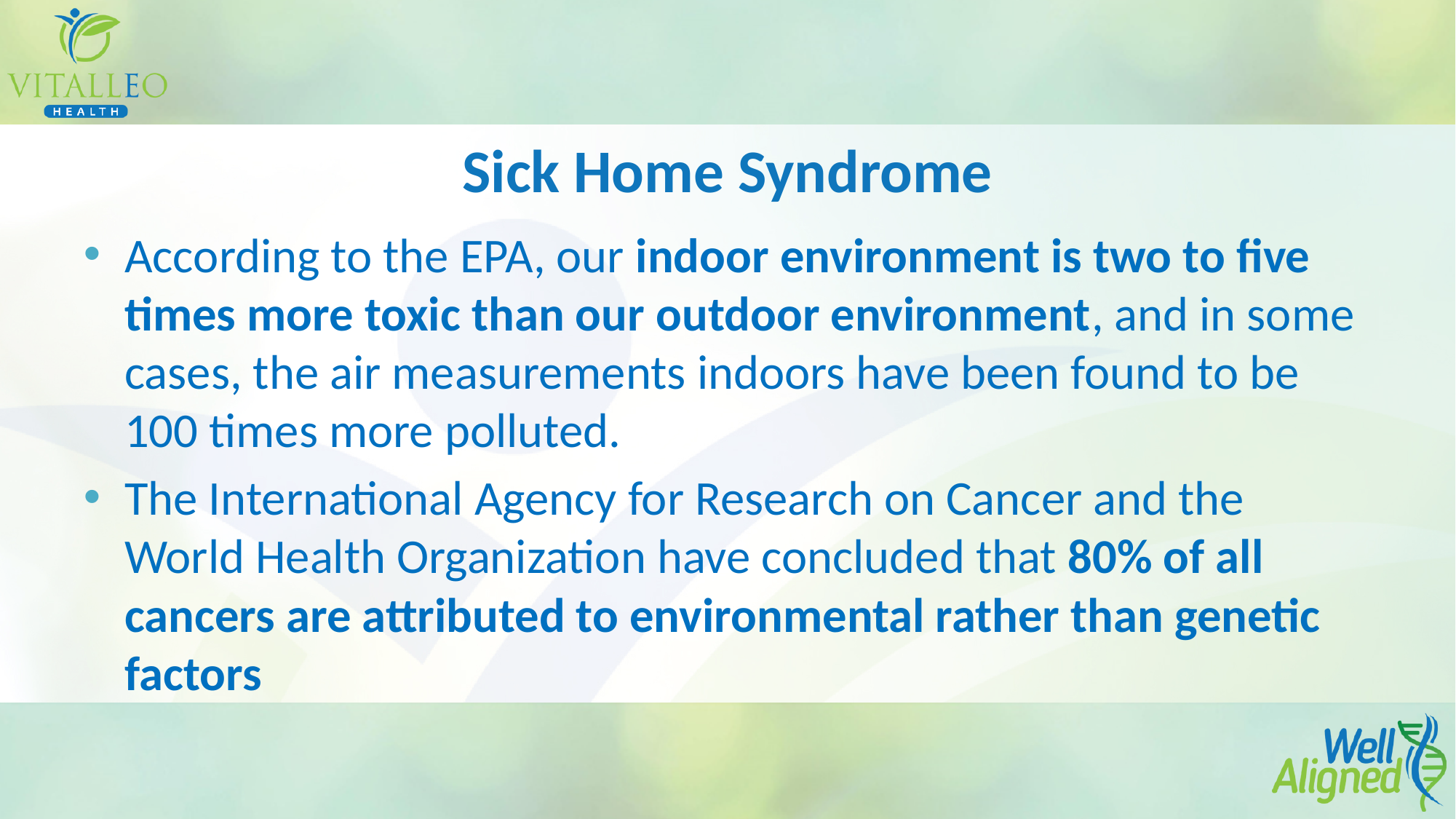

# Sick Home Syndrome
According to the EPA, our indoor environment is two to five times more toxic than our outdoor environment, and in some cases, the air measurements indoors have been found to be 100 times more polluted.
The International Agency for Research on Cancer and the World Health Organization have concluded that 80% of all cancers are attributed to environmental rather than genetic factors